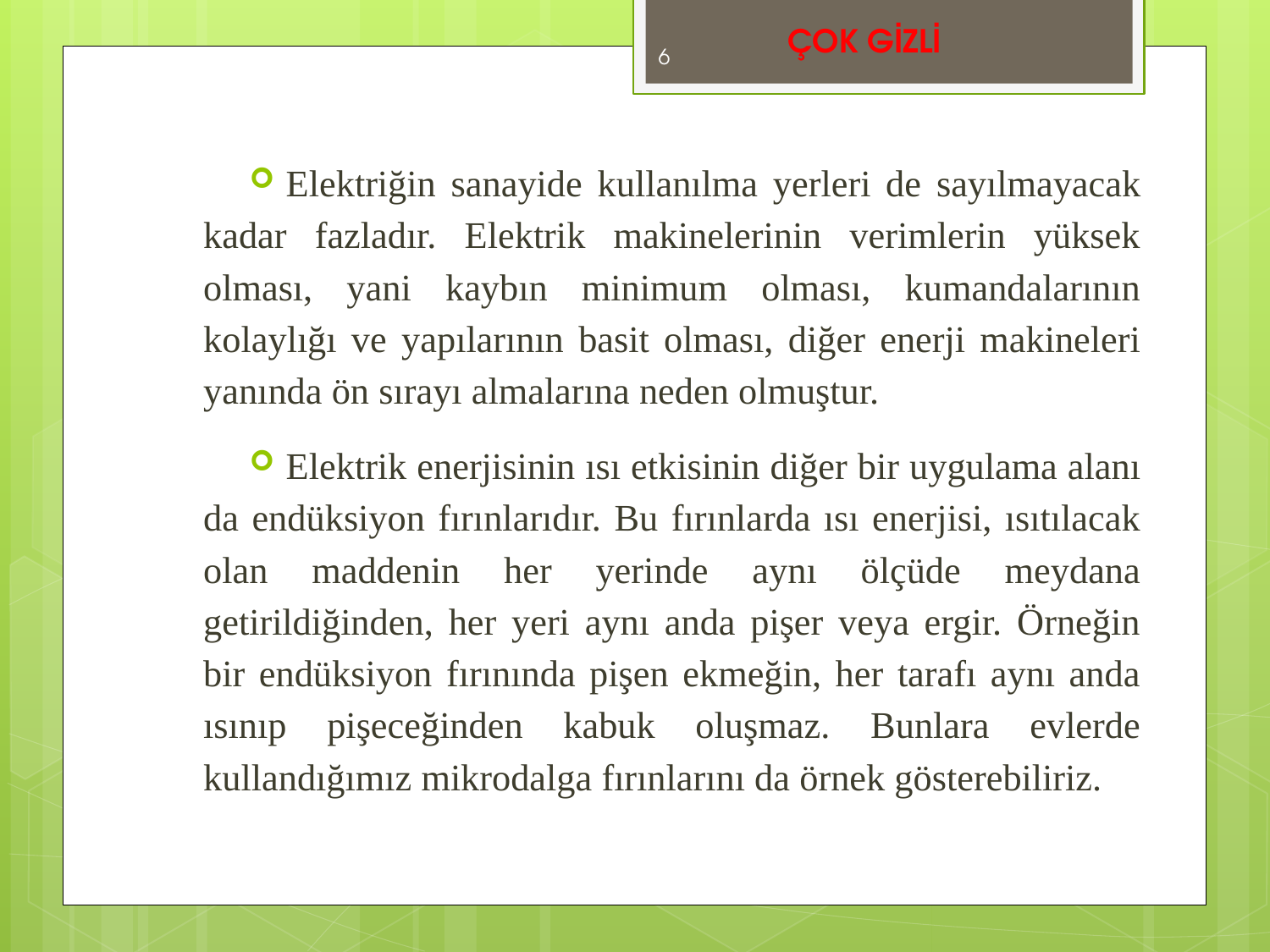

ÇOK GİZLİ
6
Elektriğin sanayide kullanılma yerleri de sayılmayacak kadar fazladır. Elektrik makinelerinin verimlerin yüksek olması, yani kaybın minimum olması, kumandalarının kolaylığı ve yapılarının basit olması, diğer enerji makineleri yanında ön sırayı almalarına neden olmuştur.
Elektrik enerjisinin ısı etkisinin diğer bir uygulama alanı da endüksiyon fırınlarıdır. Bu fırınlarda ısı enerjisi, ısıtılacak olan maddenin her yerinde aynı ölçüde meydana getirildiğinden, her yeri aynı anda pişer veya ergir. Örneğin bir endüksiyon fırınında pişen ekmeğin, her tarafı aynı anda ısınıp pişeceğinden kabuk oluşmaz. Bunlara evlerde kullandığımız mikrodalga fırınlarını da örnek gösterebiliriz.